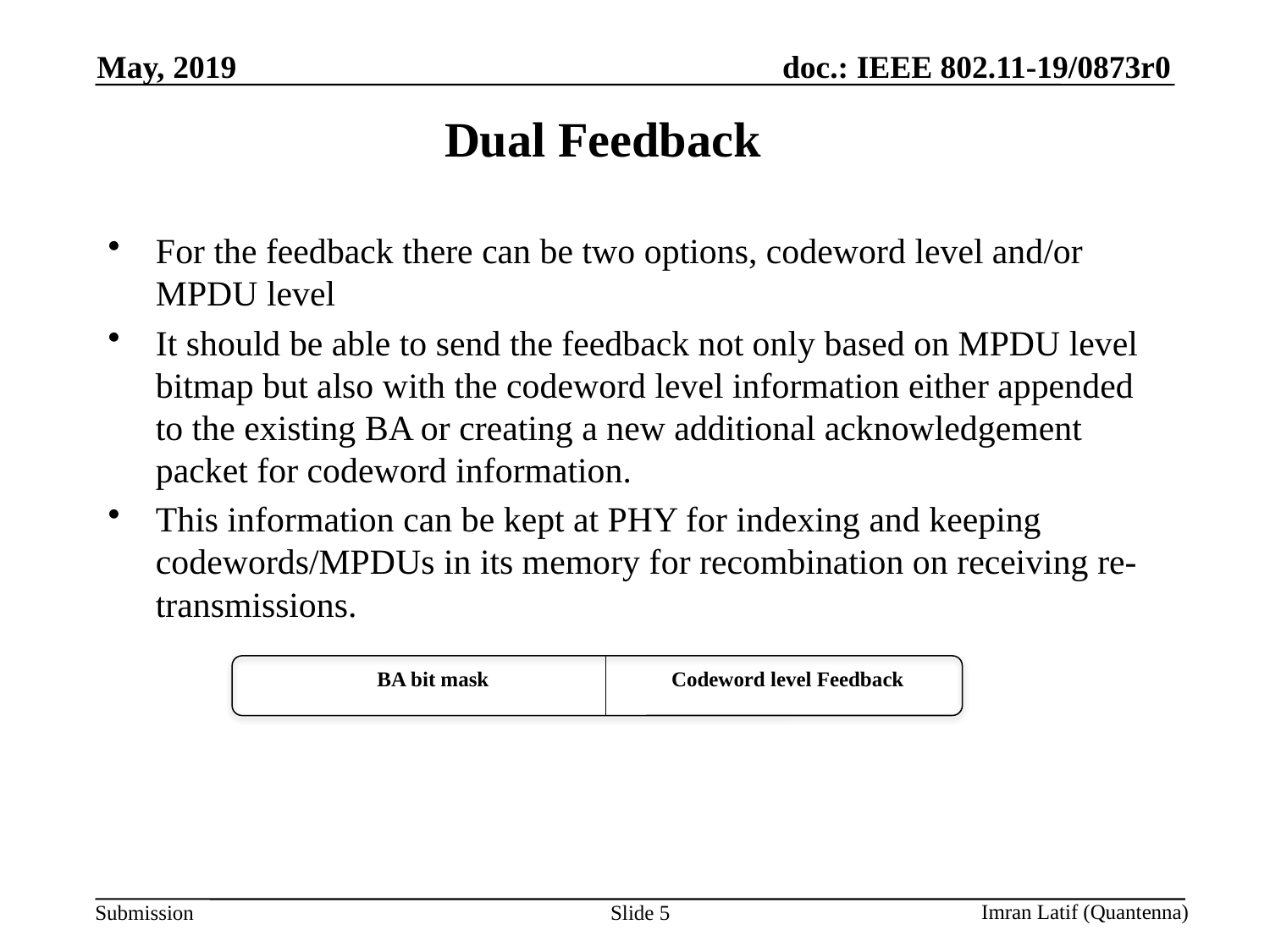

May, 2019
# Dual Feedback
For the feedback there can be two options, codeword level and/or MPDU level
It should be able to send the feedback not only based on MPDU level bitmap but also with the codeword level information either appended to the existing BA or creating a new additional acknowledgement packet for codeword information.
This information can be kept at PHY for indexing and keeping codewords/MPDUs in its memory for recombination on receiving re-transmissions.

BA bit mask
Codeword level Feedback
Slide 5